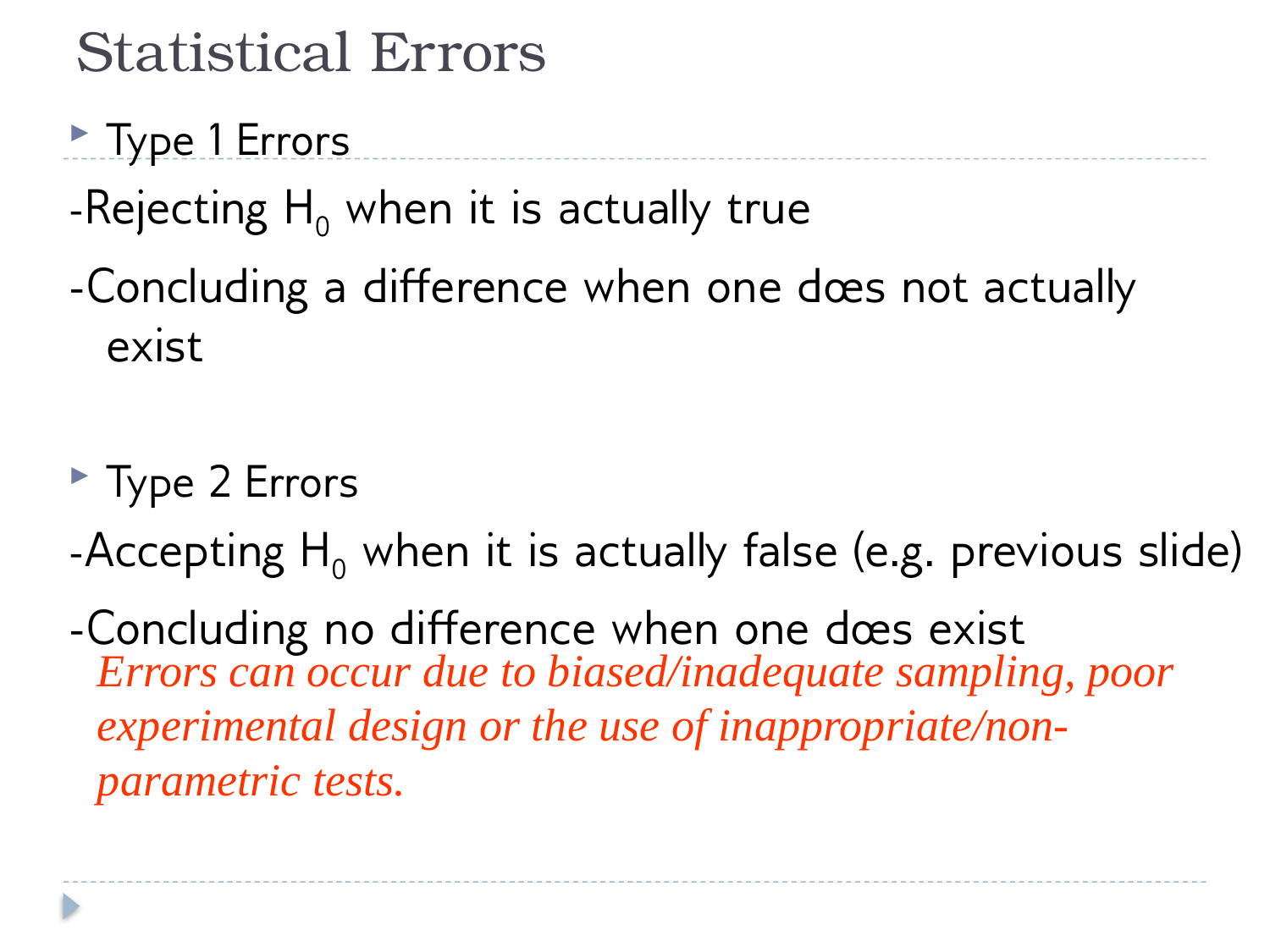

# Statistical Errors
Type 1 Errors
-Rejecting H0 when it is actually true
-Concluding a difference when one does not actually exist

Type 2 Errors
-Accepting H0 when it is actually false (e.g. previous slide)
-Concluding no difference when one does exist

Errors can occur due to biased/inadequate sampling, poor experimental design or the use of inappropriate/non-parametric tests.